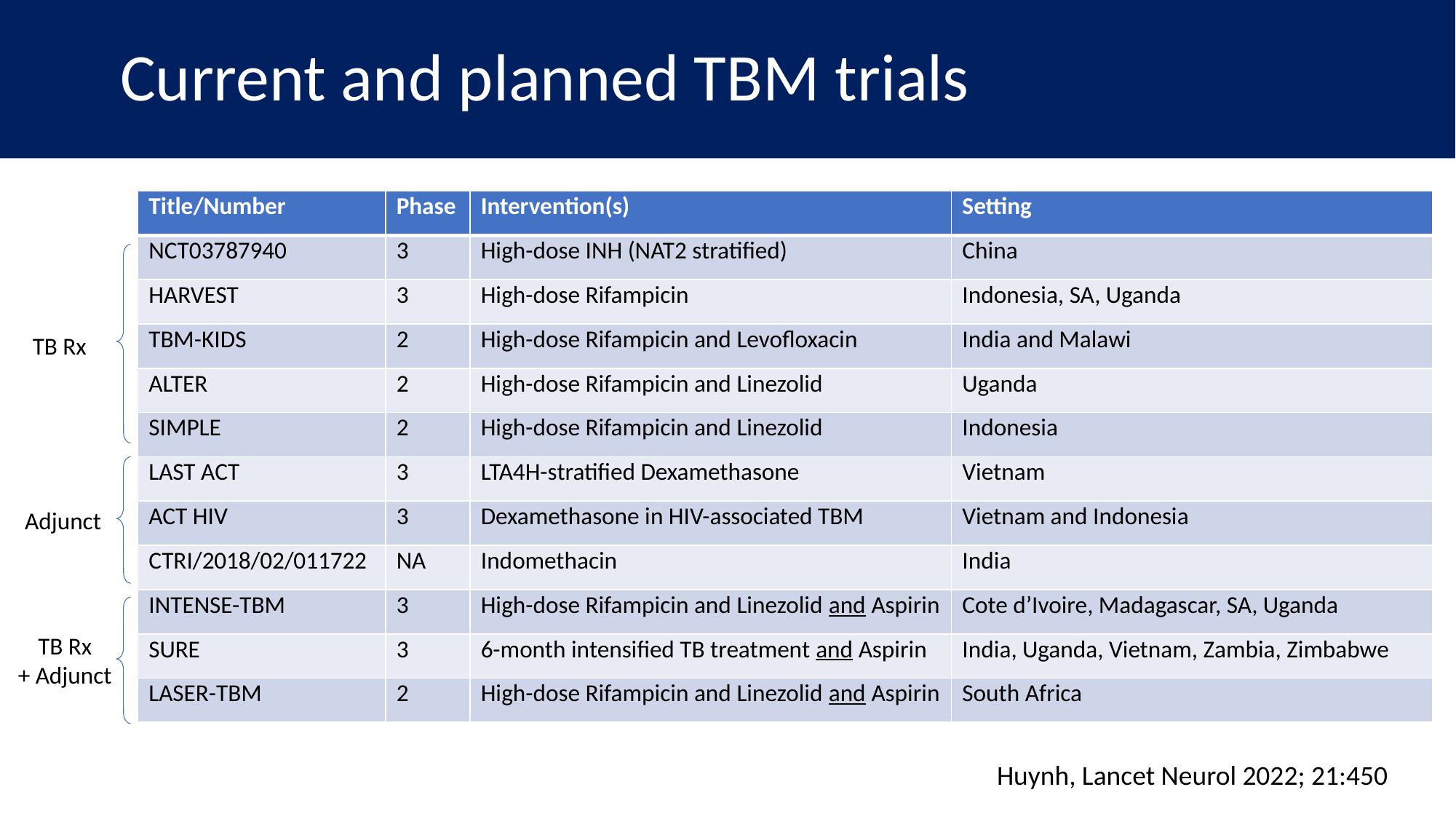

# Current and planned TBM trials
| Title/Number | Phase | Intervention(s) | Setting |
| --- | --- | --- | --- |
| NCT03787940 | 3 | High-dose INH (NAT2 stratified) | China |
| HARVEST | 3 | High-dose Rifampicin | Indonesia, SA, Uganda |
| TBM-KIDS | 2 | High-dose Rifampicin and Levofloxacin | India and Malawi |
| ALTER | 2 | High-dose Rifampicin and Linezolid | Uganda |
| SIMPLE | 2 | High-dose Rifampicin and Linezolid | Indonesia |
| LAST ACT | 3 | LTA4H-stratified Dexamethasone | Vietnam |
| ACT HIV | 3 | Dexamethasone in HIV-associated TBM | Vietnam and Indonesia |
| CTRI/2018/02/011722 | NA | Indomethacin | India |
| INTENSE-TBM | 3 | High-dose Rifampicin and Linezolid and Aspirin | Cote d’Ivoire, Madagascar, SA, Uganda |
| SURE | 3 | 6-month intensified TB treatment and Aspirin | India, Uganda, Vietnam, Zambia, Zimbabwe |
| LASER-TBM | 2 | High-dose Rifampicin and Linezolid and Aspirin | South Africa |

TB Rx

Adjunct

TB Rx
+ Adjunct
Huynh, Lancet Neurol 2022; 21:450